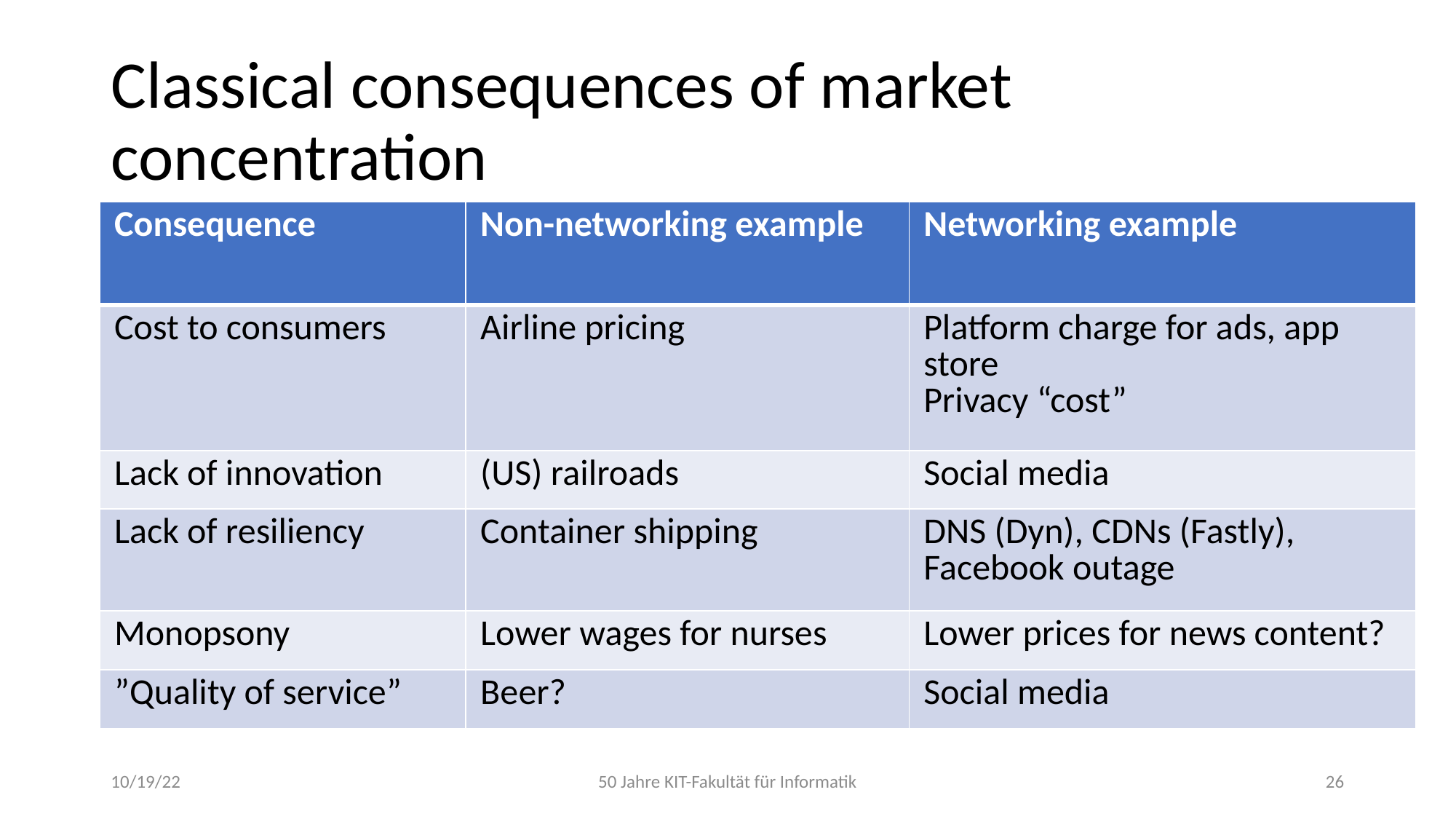

# Classical consequences of market concentration
| Consequence | Non-networking example | Networking example |
| --- | --- | --- |
| Cost to consumers | Airline pricing | Platform charge for ads, app store Privacy “cost” |
| Lack of innovation | (US) railroads | Social media |
| Lack of resiliency | Container shipping | DNS (Dyn), CDNs (Fastly), Facebook outage |
| Monopsony | Lower wages for nurses | Lower prices for news content? |
| ”Quality of service” | Beer? | Social media |
10/19/22
50 Jahre KIT-Fakultät für Informatik
26